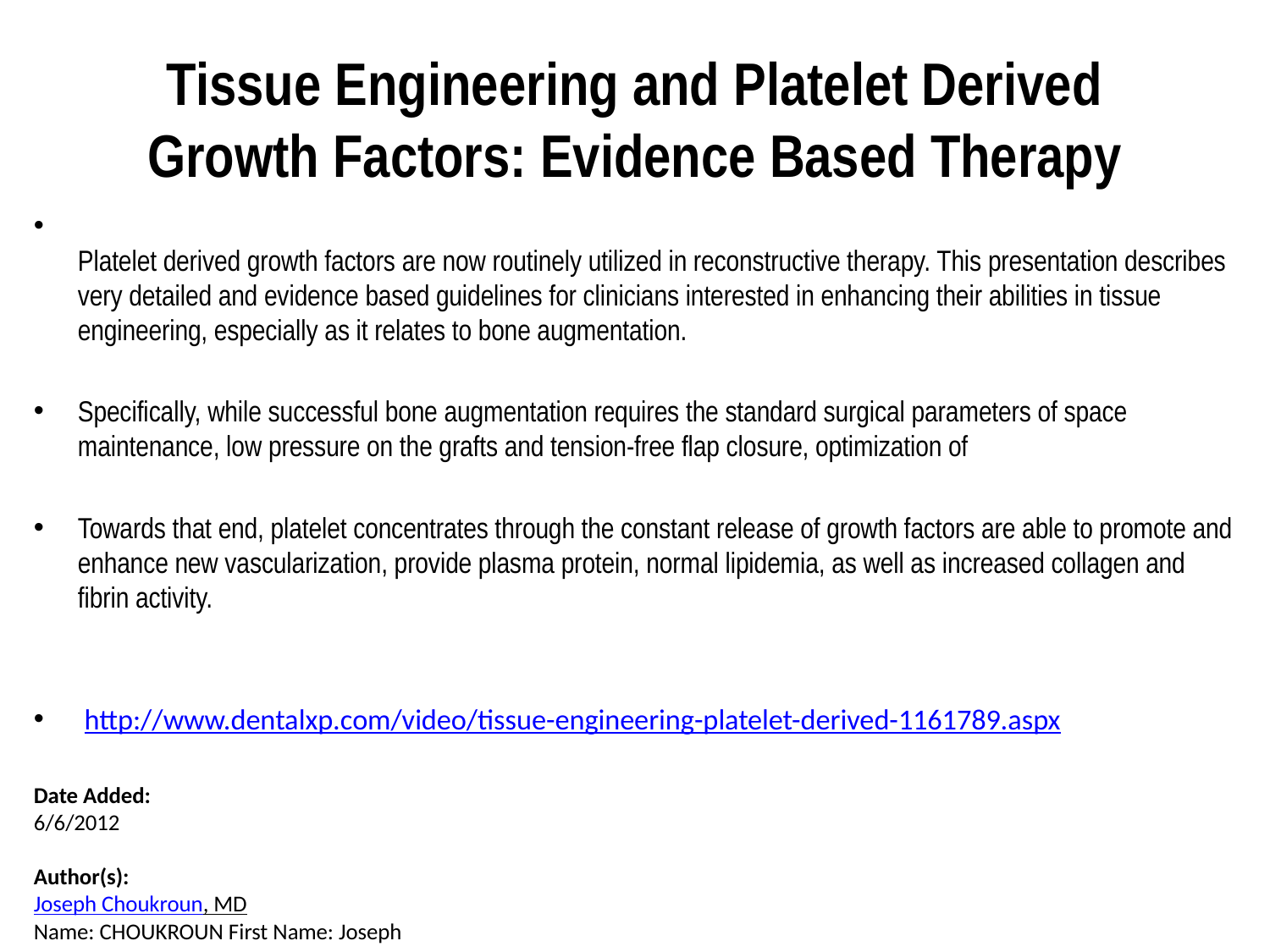

# Tissue Engineering and Platelet Derived Growth Factors: Evidence Based Therapy
Platelet derived growth factors are now routinely utilized in reconstructive therapy. This presentation describes very detailed and evidence based guidelines for clinicians interested in enhancing their abilities in tissue engineering, especially as it relates to bone augmentation.

Specifically, while successful bone augmentation requires the standard surgical parameters of space maintenance, low pressure on the grafts and tension-free flap closure, optimization of

Towards that end, platelet concentrates through the constant release of growth factors are able to promote and enhance new vascularization, provide plasma protein, normal lipidemia, as well as increased collagen and fibrin activity.

 http://www.dentalxp.com/video/tissue-engineering-platelet-derived-1161789.aspx
Date Added:
6/6/2012 
Author(s):
Joseph Choukroun, MD
Name: CHOUKROUN First Name: Joseph